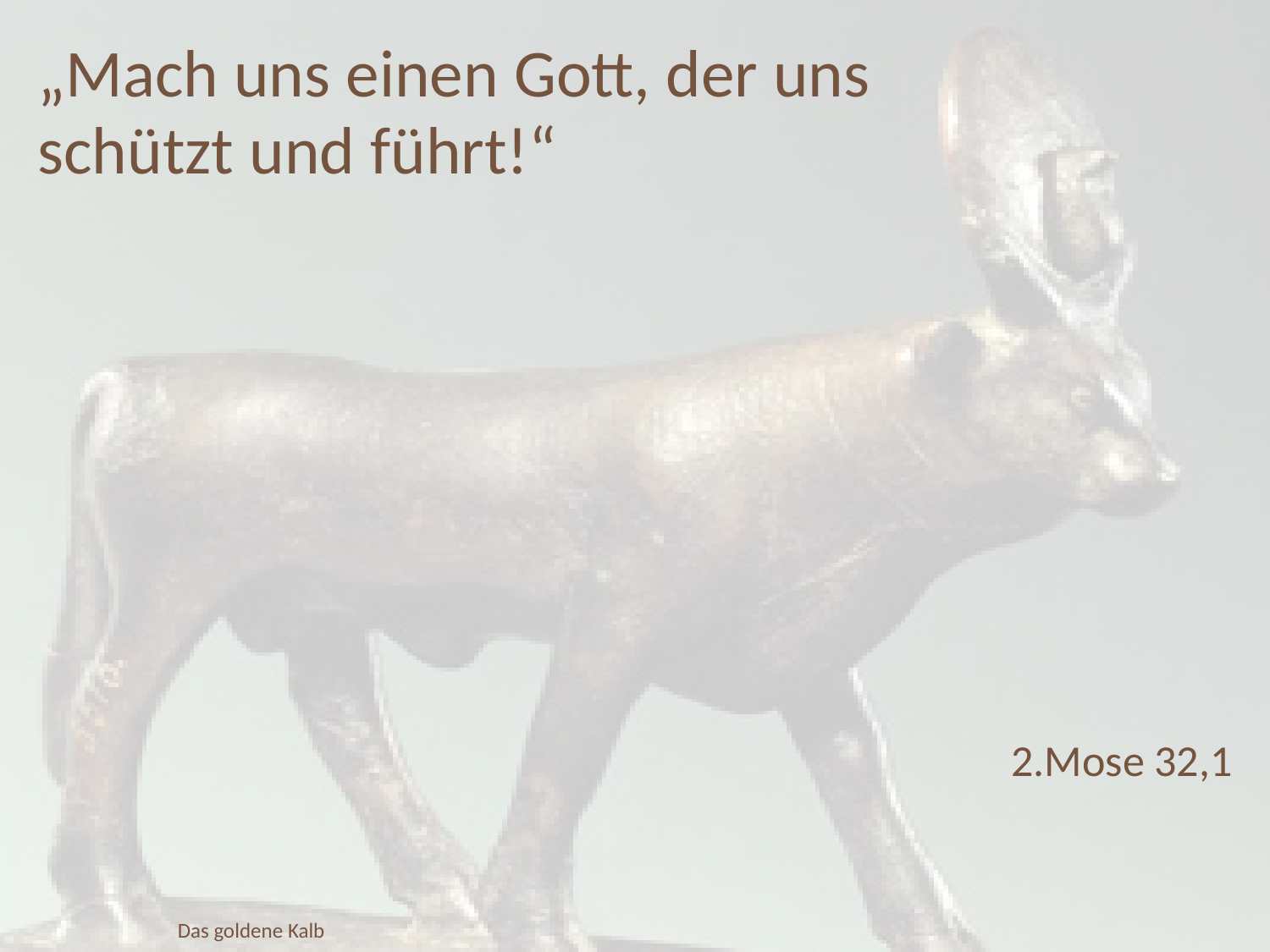

„Mach uns einen Gott, der uns
schützt und führt!“
2.Mose 32,1
Das goldene Kalb